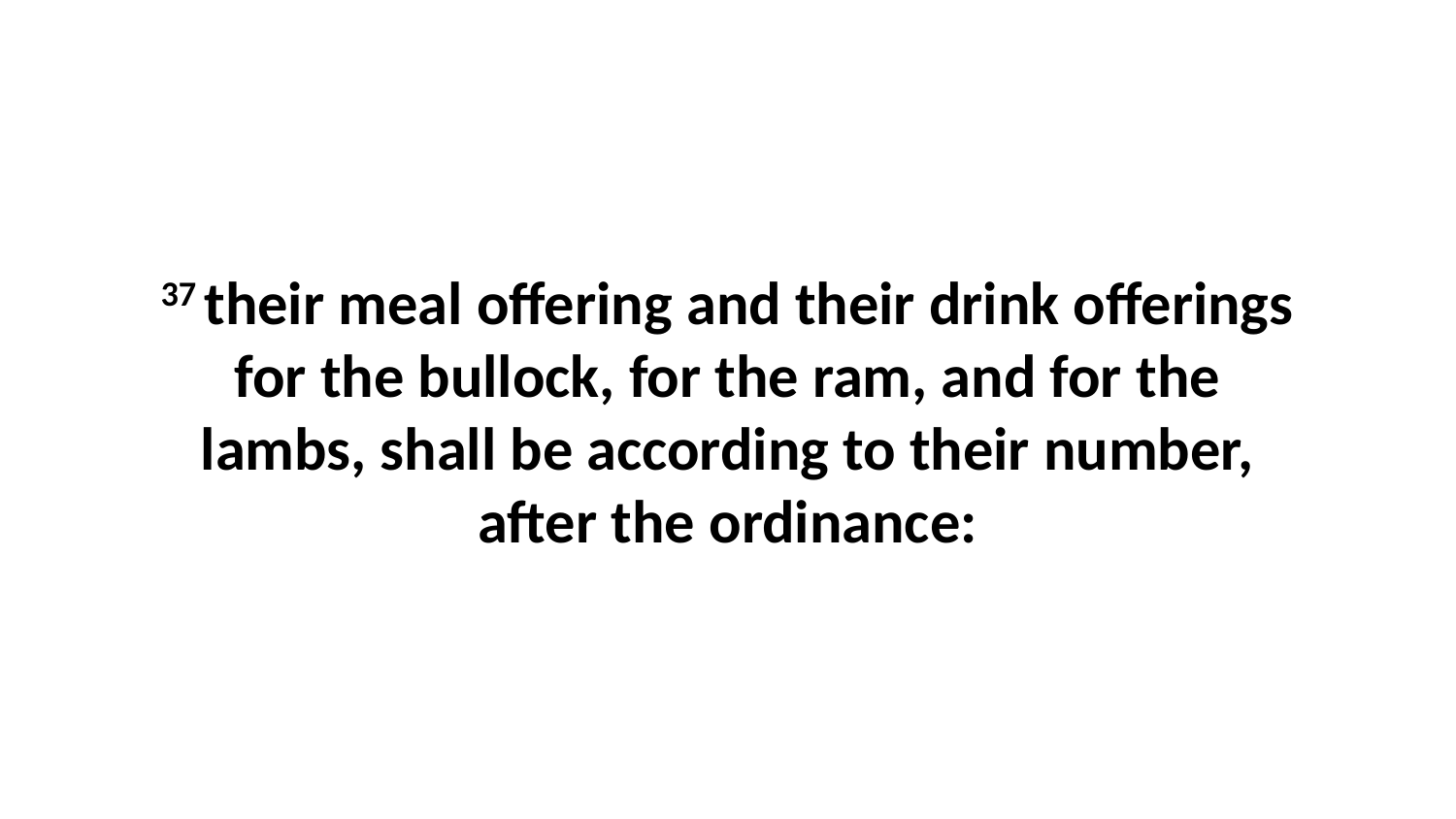

37 their meal offering and their drink offerings for the bullock, for the ram, and for the lambs, shall be according to their number, after the ordinance: